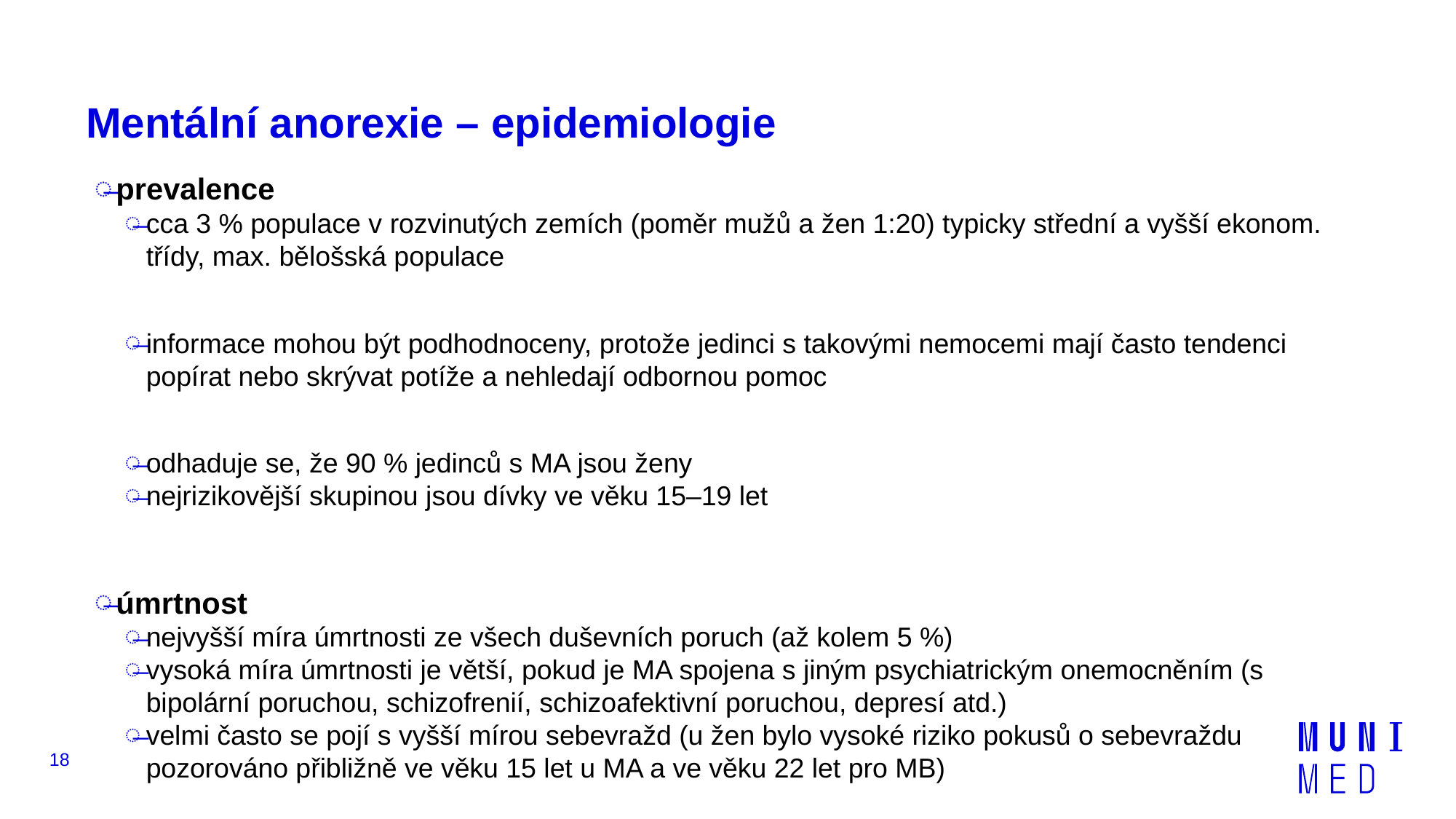

# Mentální anorexie – epidemiologie
prevalence
cca 3 % populace v rozvinutých zemích (poměr mužů a žen 1:20) typicky střední a vyšší ekonom. třídy, max. bělošská populace

informace mohou být podhodnoceny, protože jedinci s takovými nemocemi mají často tendenci popírat nebo skrývat potíže a nehledají odbornou pomoc

odhaduje se, že 90 % jedinců s MA jsou ženy
nejrizikovější skupinou jsou dívky ve věku 15–19 let

úmrtnost
nejvyšší míra úmrtnosti ze všech duševních poruch (až kolem 5 %)
vysoká míra úmrtnosti je větší, pokud je MA spojena s jiným psychiatrickým onemocněním (s bipolární poruchou, schizofrenií, schizoafektivní poruchou, depresí atd.)
velmi často se pojí s vyšší mírou sebevražd (u žen bylo vysoké riziko pokusů o sebevraždu pozorováno přibližně ve věku 15 let u MA a ve věku 22 let pro MB)

18